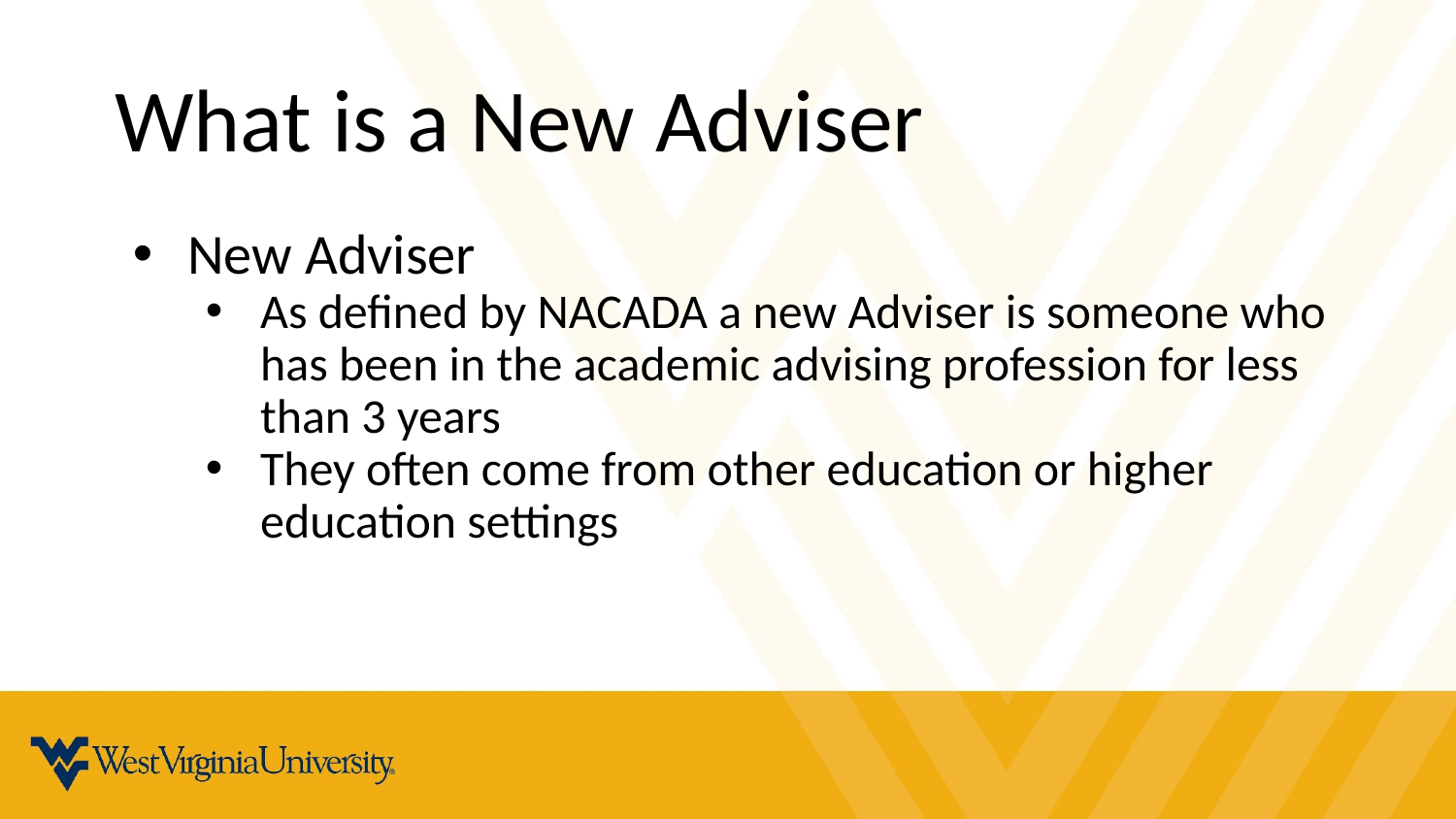

# What is a New Adviser
New Adviser
As defined by NACADA a new Adviser is someone who has been in the academic advising profession for less than 3 years
They often come from other education or higher education settings